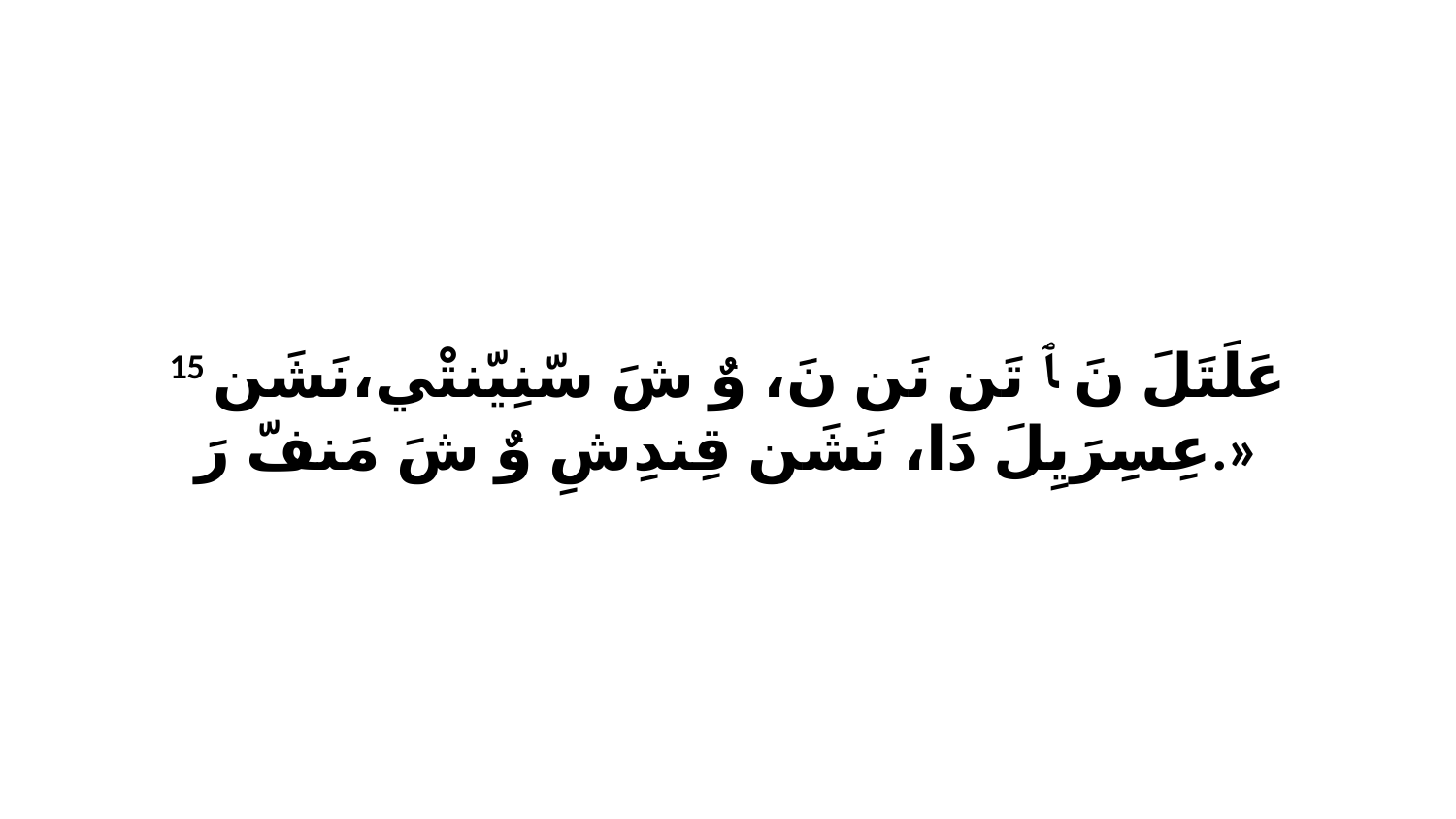

15 عَلَتَلَ نَ ﭑ تَن نَن نَ، وٌ شَ سّنِيّنتْي،نَشَن عِسِرَيِلَ دَا، نَشَن قِندِشِ وٌ شَ مَنفّ رَ.»